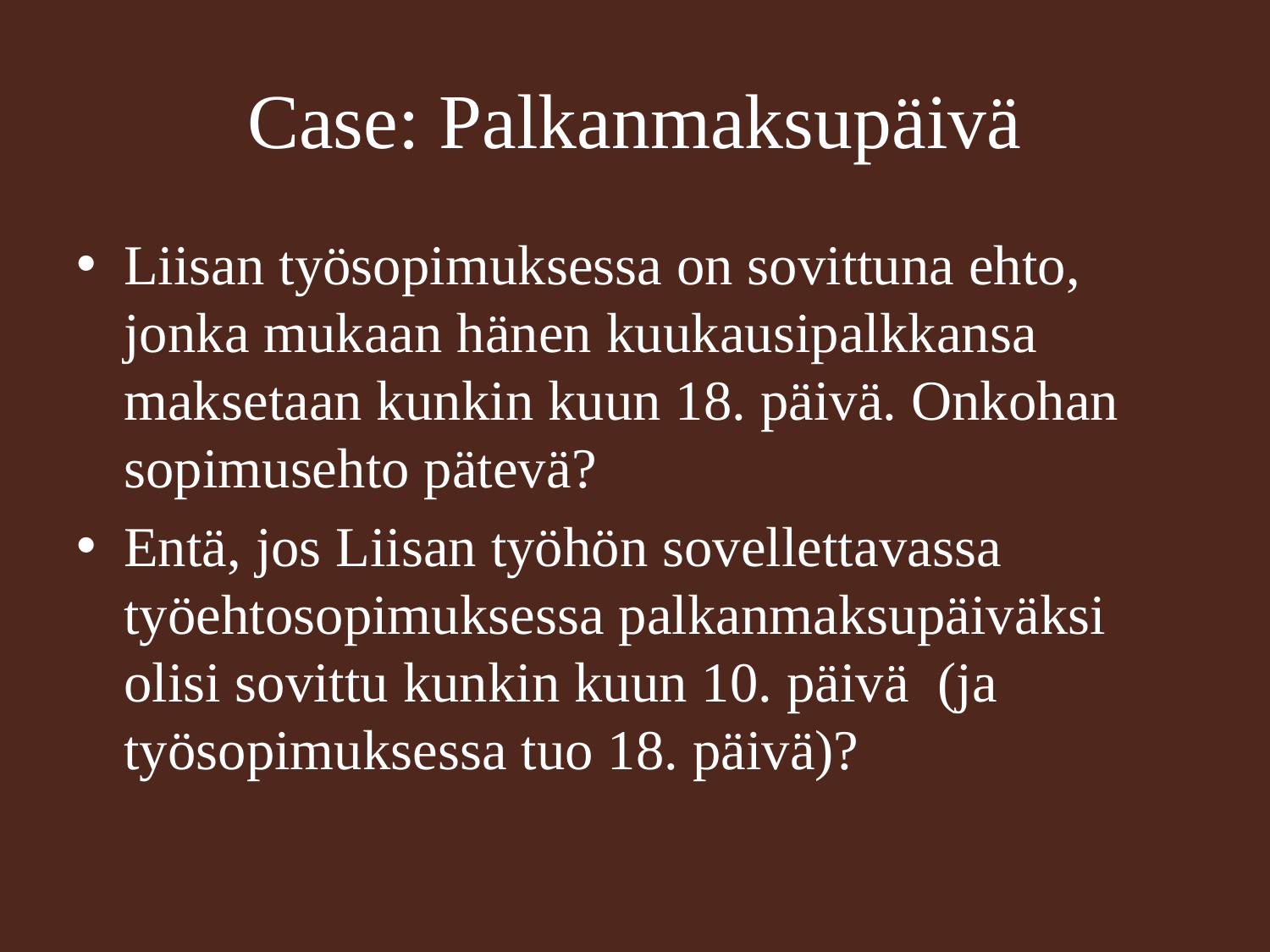

# Case: Palkanmaksupäivä
Liisan työsopimuksessa on sovittuna ehto, jonka mukaan hänen kuukausipalkkansa maksetaan kunkin kuun 18. päivä. Onkohan sopimusehto pätevä?
Entä, jos Liisan työhön sovellettavassa työehtosopimuksessa palkanmaksupäiväksi olisi sovittu kunkin kuun 10. päivä  (ja työsopimuksessa tuo 18. päivä)?